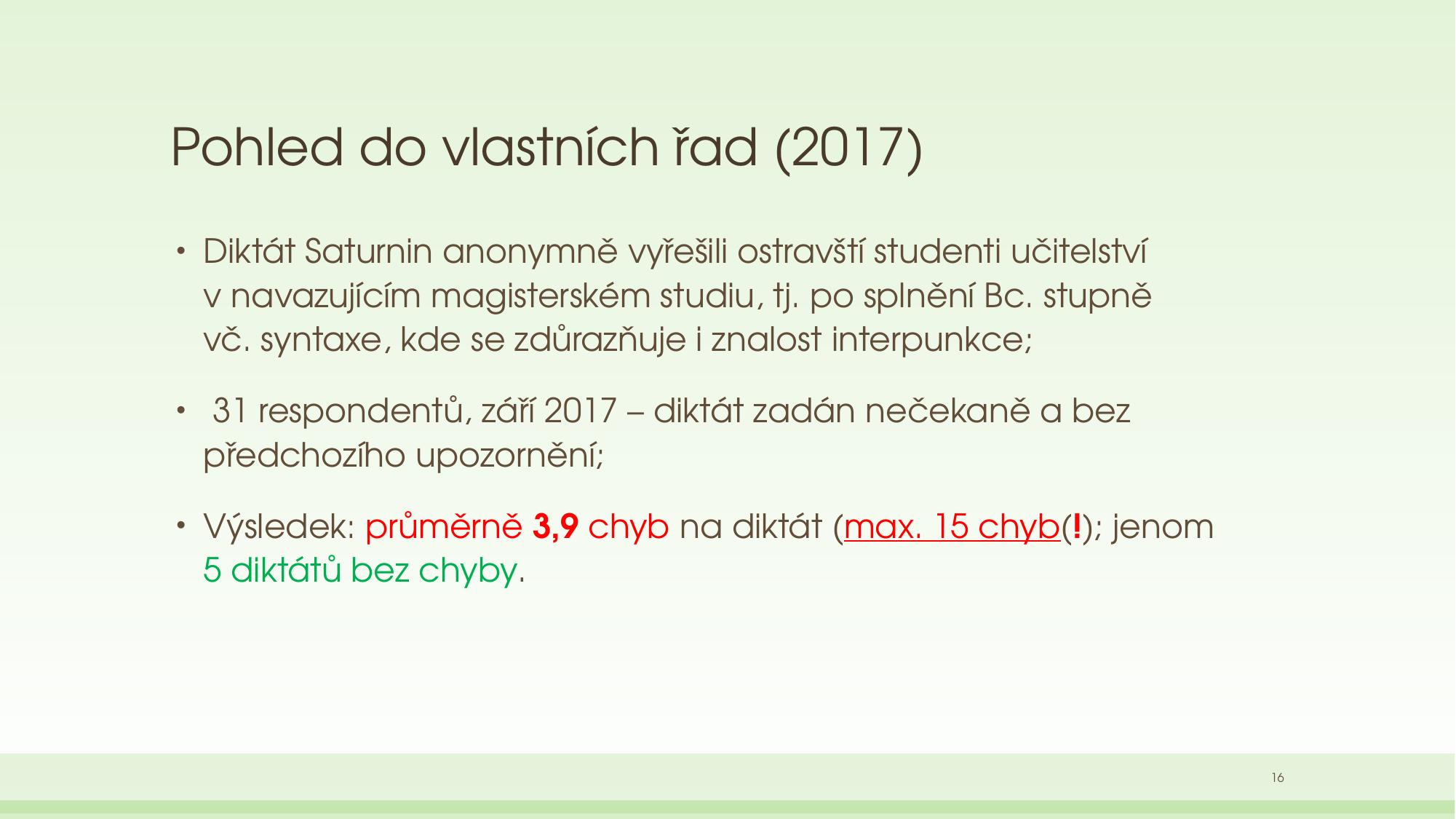

# Pohled do vlastních řad Pohled do vlastních řad (2017)
Diktát Saturnin anonymně vyřešili ostravští studenti učitelství v navazujícím magisterském studiu, tj. po splnění Bc. stupně   vč. syntaxe, kde se zdůrazňuje i znalost interpunkce;
 31 respondentů, září 2017 – diktát zadán nečekaně a bez předchozího upozornění;
Výsledek: průměrně 3,9 chyb na diktát (max. 15 chyb(!); jenom 5 diktátů bez chyby.
16